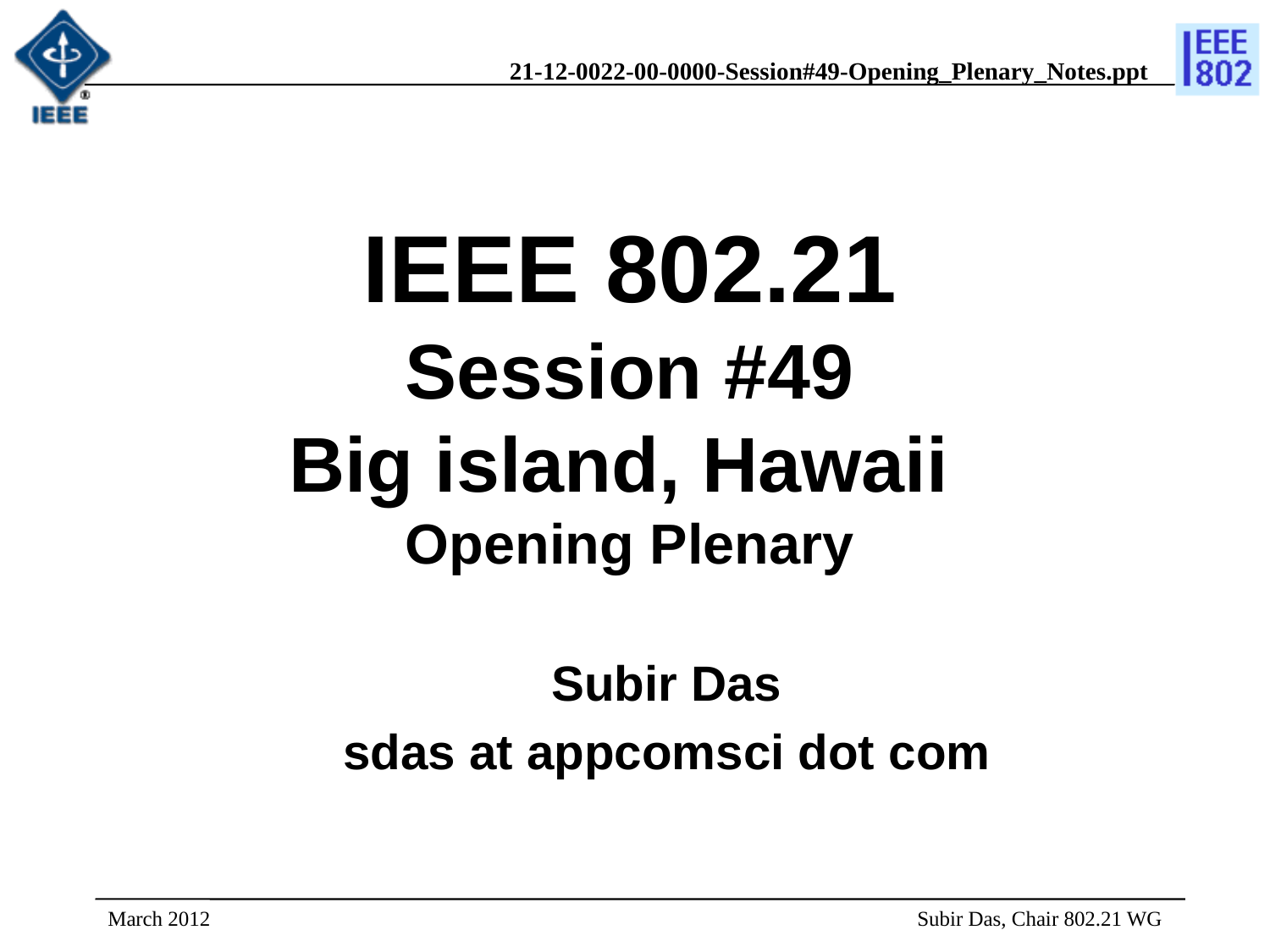

# IEEE 802.21 Session #49 Big island, Hawaii Opening Plenary
Subir Das
sdas at appcomsci dot com
     Subir Das, Chair 802.21 WG
March 2012